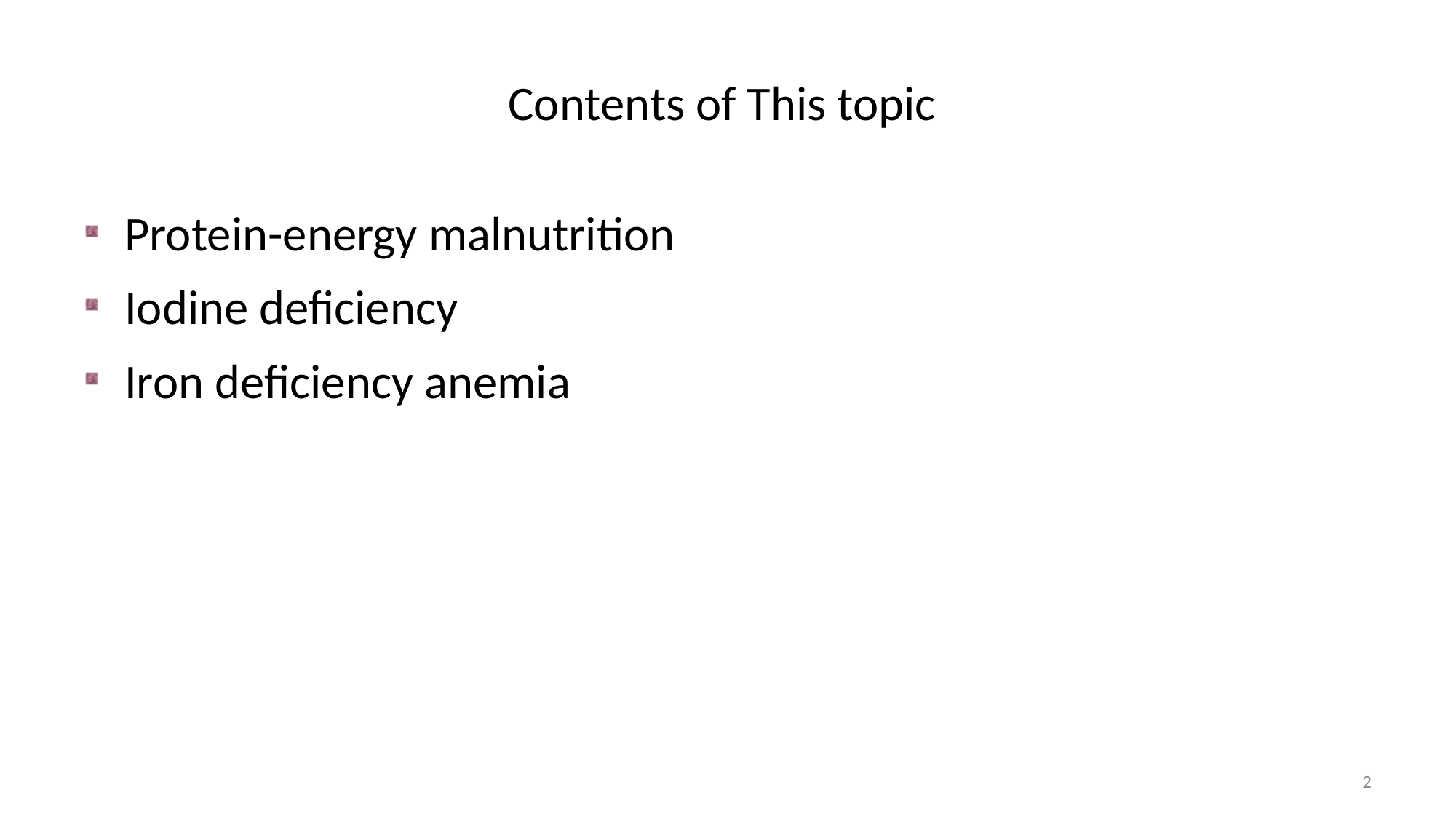

# Contents of This topic
Protein-energy malnutrition
Iodine deficiency
Iron deficiency anemia
2